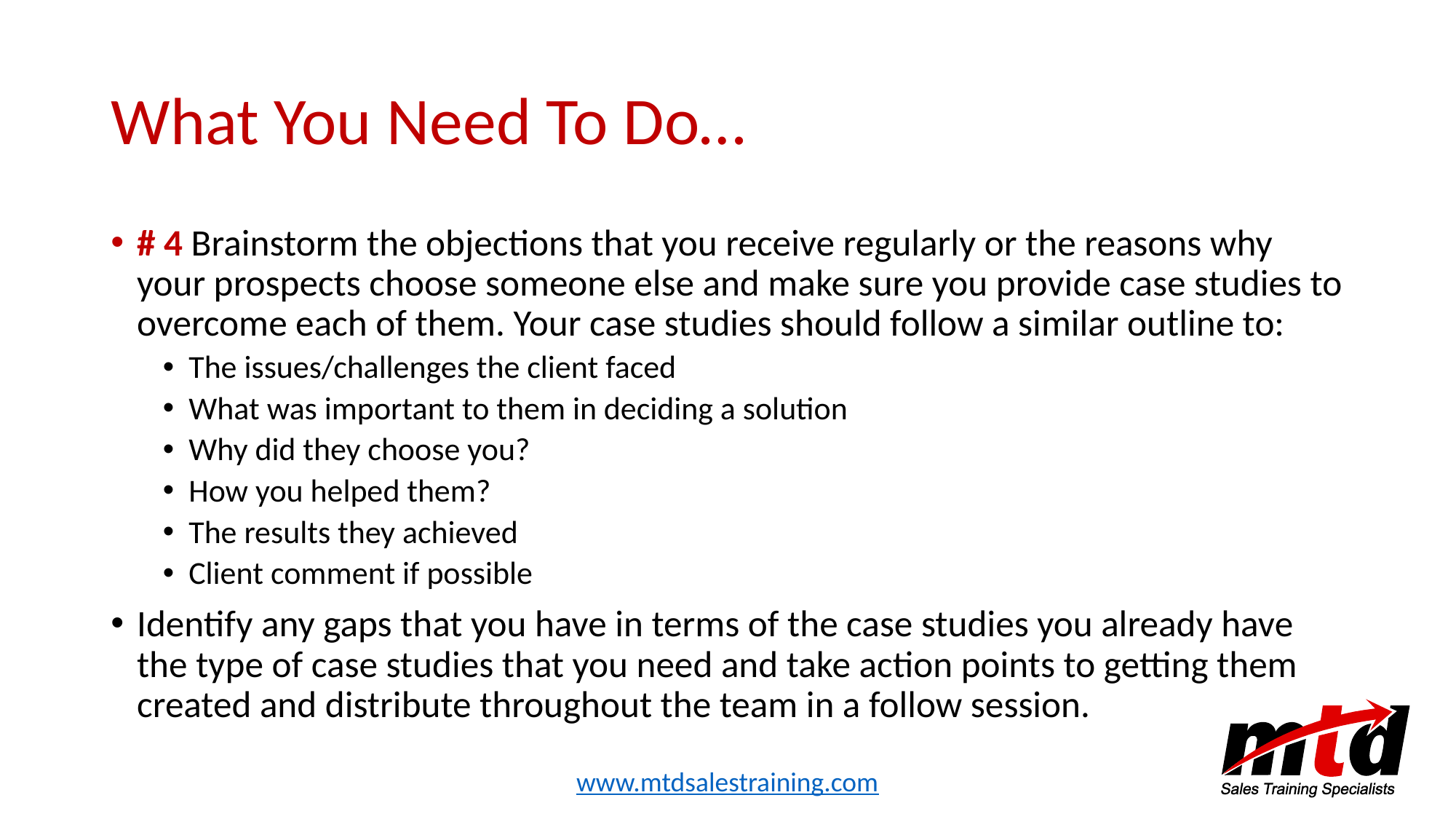

# What You Need To Do…
# 4 Brainstorm the objections that you receive regularly or the reasons why your prospects choose someone else and make sure you provide case studies to overcome each of them. Your case studies should follow a similar outline to:
The issues/challenges the client faced
What was important to them in deciding a solution
Why did they choose you?
How you helped them?
The results they achieved
Client comment if possible
Identify any gaps that you have in terms of the case studies you already have the type of case studies that you need and take action points to getting them created and distribute throughout the team in a follow session.